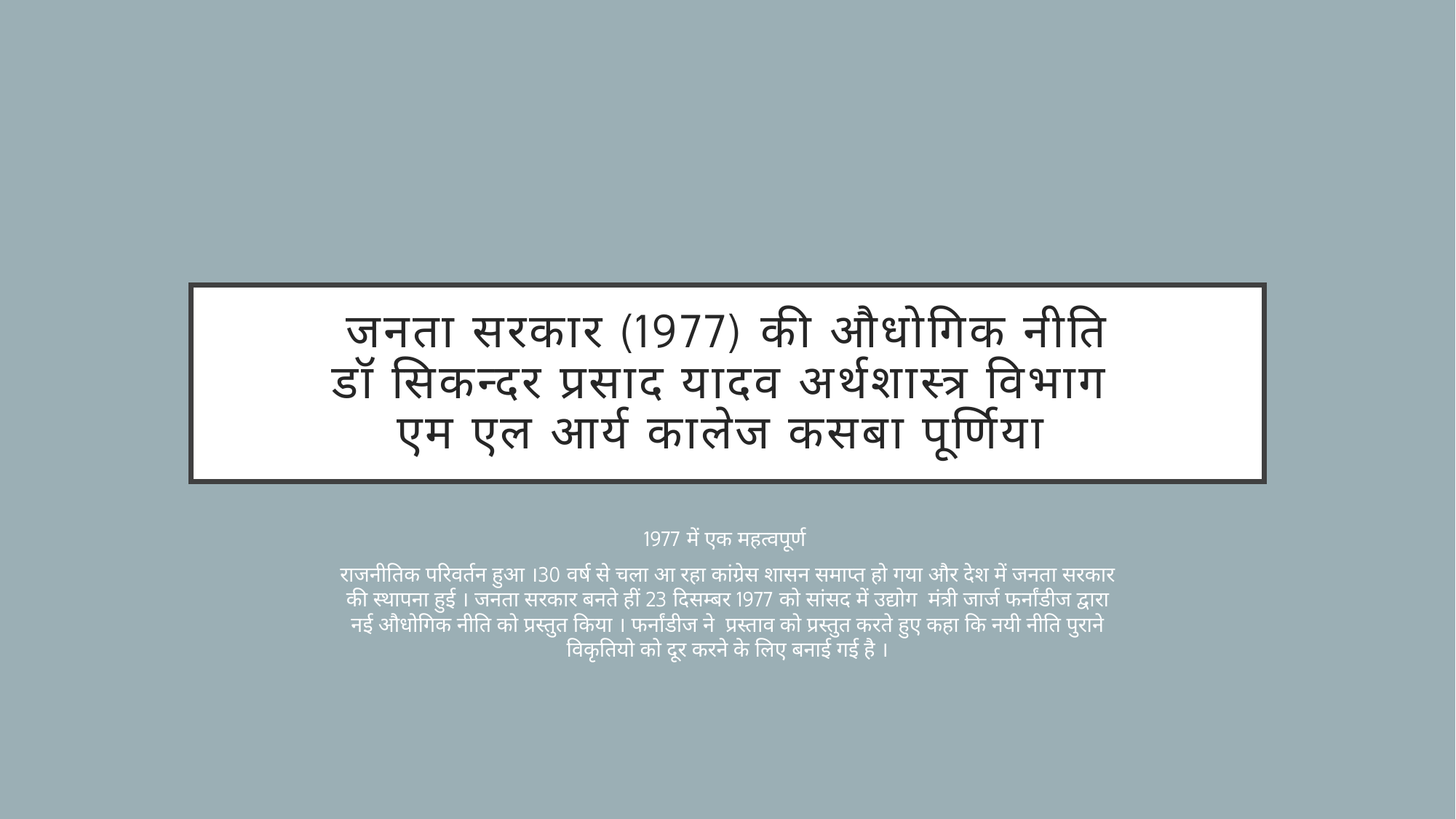

# जनता सरकार (1977) की औधोगिक नीति डॉ सिकन्दर प्रसाद यादव अर्थशास्त्र विभाग एम एल आर्य कालेज कसबा पूर्णिया
1977 में एक महत्वपूर्ण
राजनीतिक परिवर्तन हुआ ।30 वर्ष से चला आ रहा कांग्रेस शासन समाप्त हो गया और देश में जनता सरकार की स्थापना हुई । जनता सरकार बनते हीं 23 दिसम्बर 1977 को सांसद में उद्योग  मंत्री जार्ज फर्नांडीज द्वारा नई औधोगिक नीति को प्रस्तुत किया । फर्नांडीज ने  प्रस्ताव को प्रस्तुत करते हुए कहा कि नयी नीति पुराने विकृतियो को दूर करने के लिए बनाई गई है ।